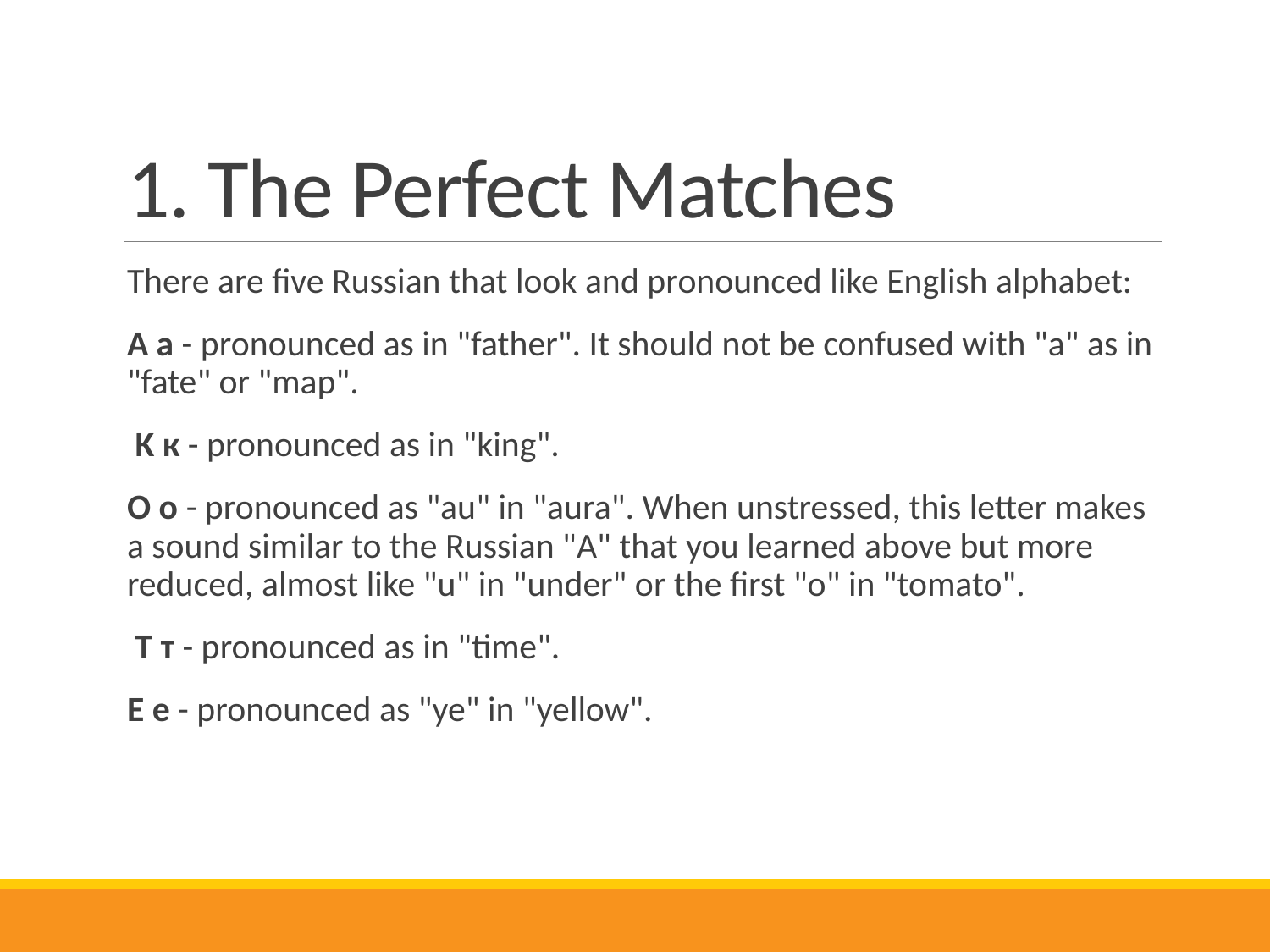

# 1. The Perfect Matches
There are five Russian that look and pronounced like English alphabet:
A а - pronounced as in "father". It should not be confused with "a" as in "fate" or "map".
 K к - pronounced as in "king".
O о - pronounced as "au" in "aura". When unstressed, this letter makes a sound similar to the Russian "A" that you learned above but more reduced, almost like "u" in "under" or the first "o" in "tomato".
 T т - pronounced as in "time".
E e - pronounced as "ye" in "yellow".